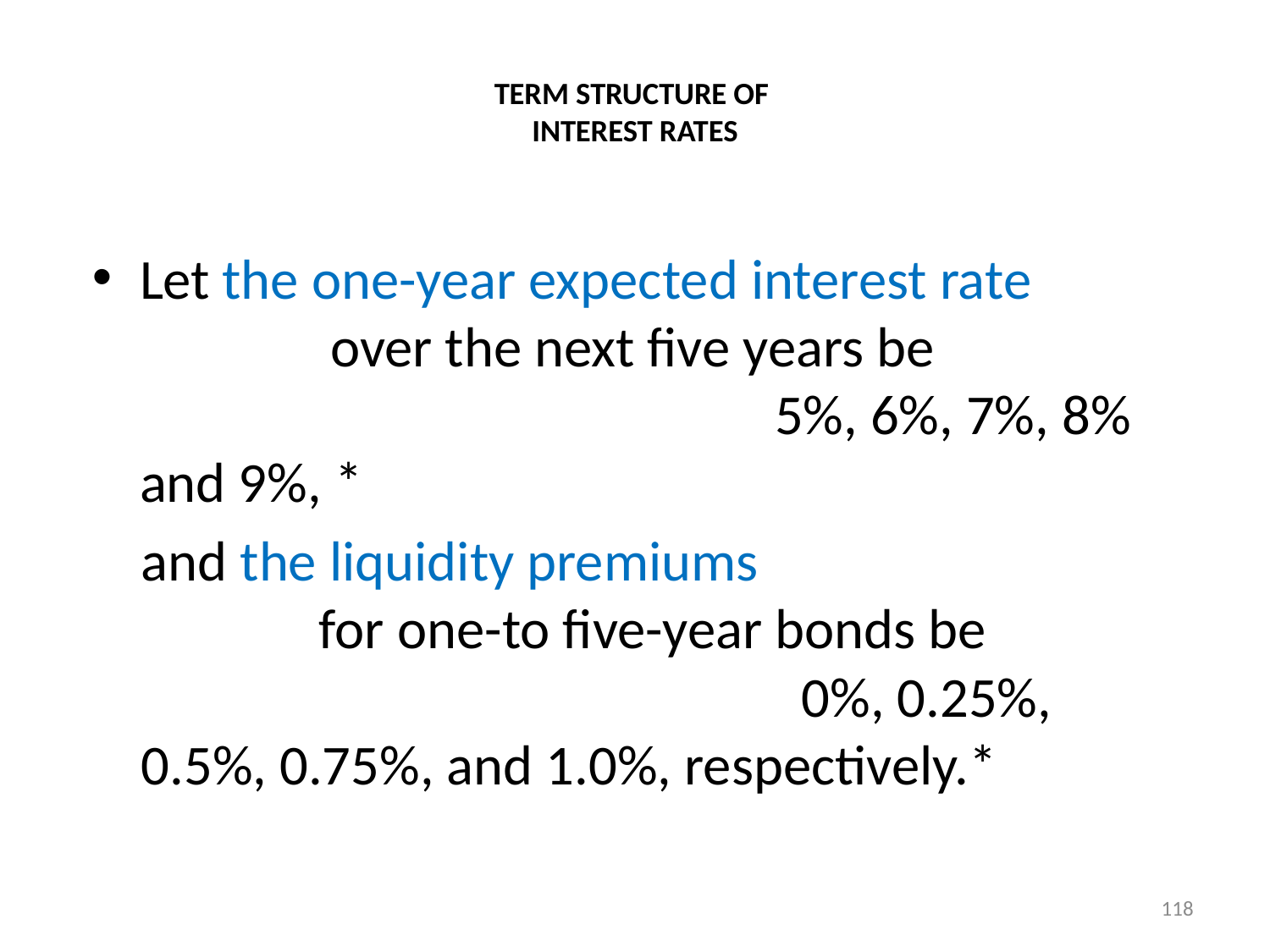

# TERM STRUCTURE OF INTEREST RATES
Let the one-year expected interest rate                            over the next five years be                                                                      5%, 6%, 7%, 8% and 9%, *
and the liquidity premiums                                                for one-to five-year bonds be                                                                    0%, 0.25%, 0.5%, 0.75%, and 1.0%, respectively.*

118